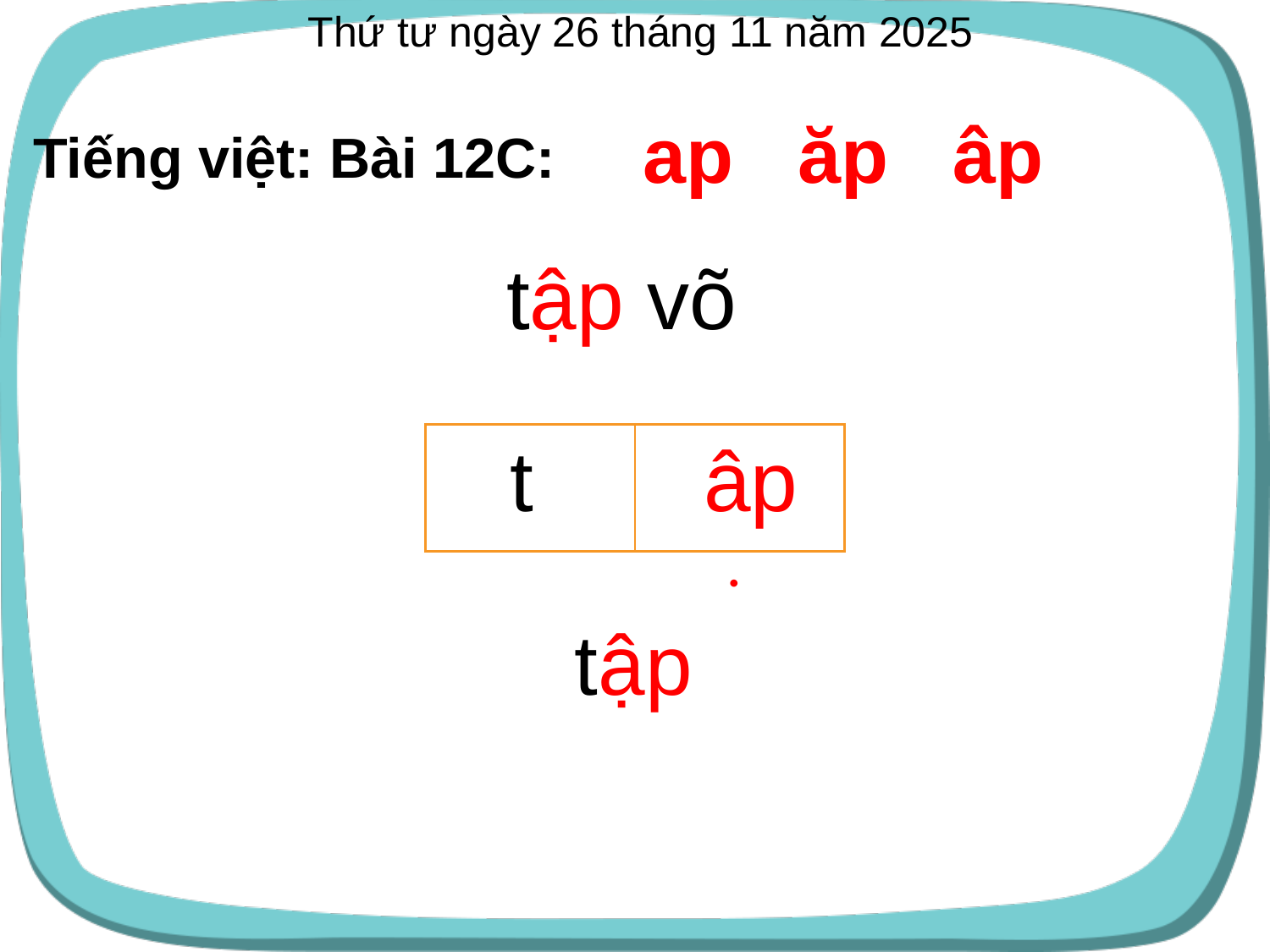

Thứ tư ngày 26 tháng 11 năm 2025
   ap   ăp   âp
Tiếng việt: Bài 12C:
  tập võ
 âp
t
|  |  |
| --- | --- |
  .
tập